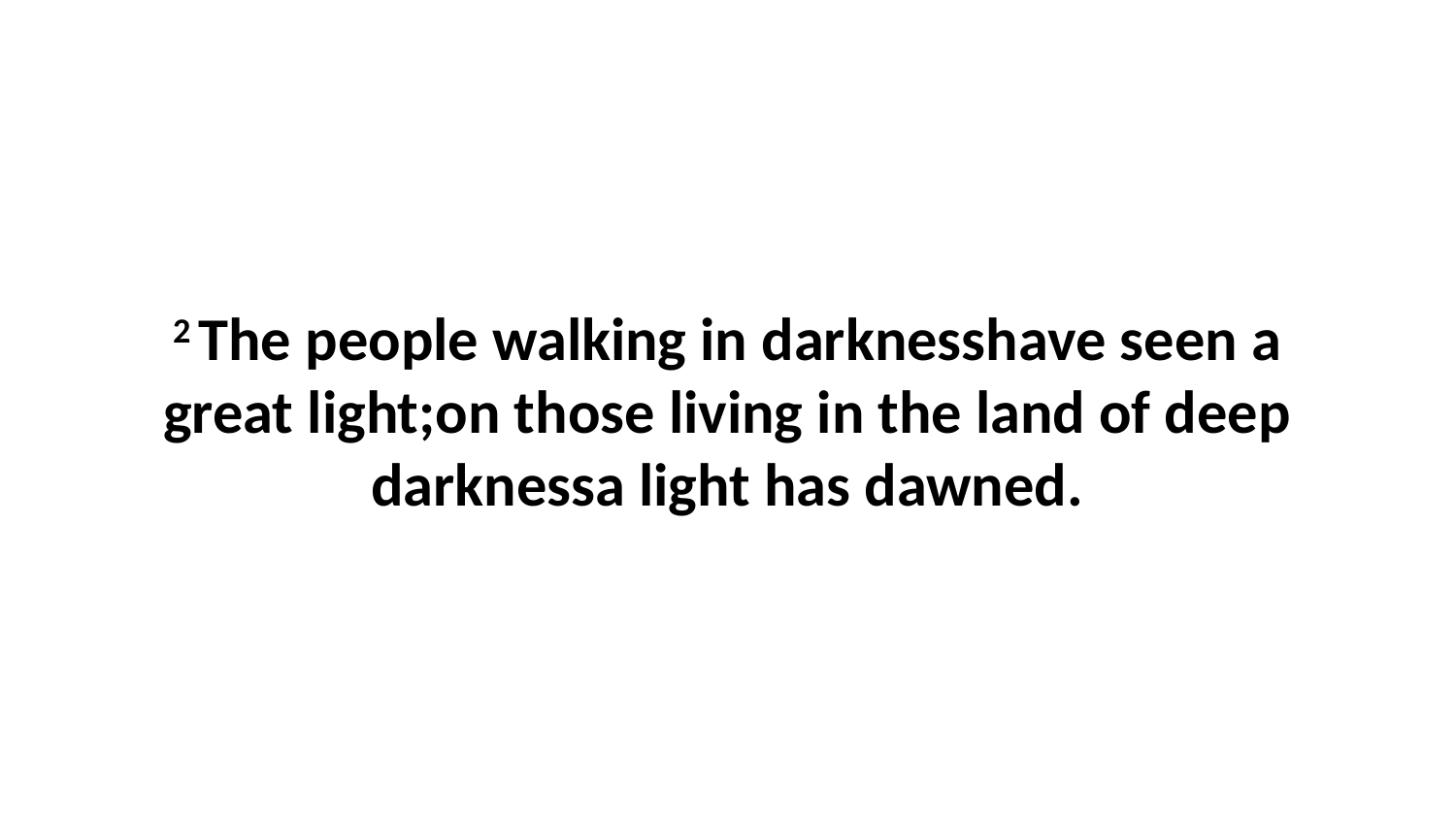

2 The people walking in darknesshave seen a great light;on those living in the land of deep darknessa light has dawned.